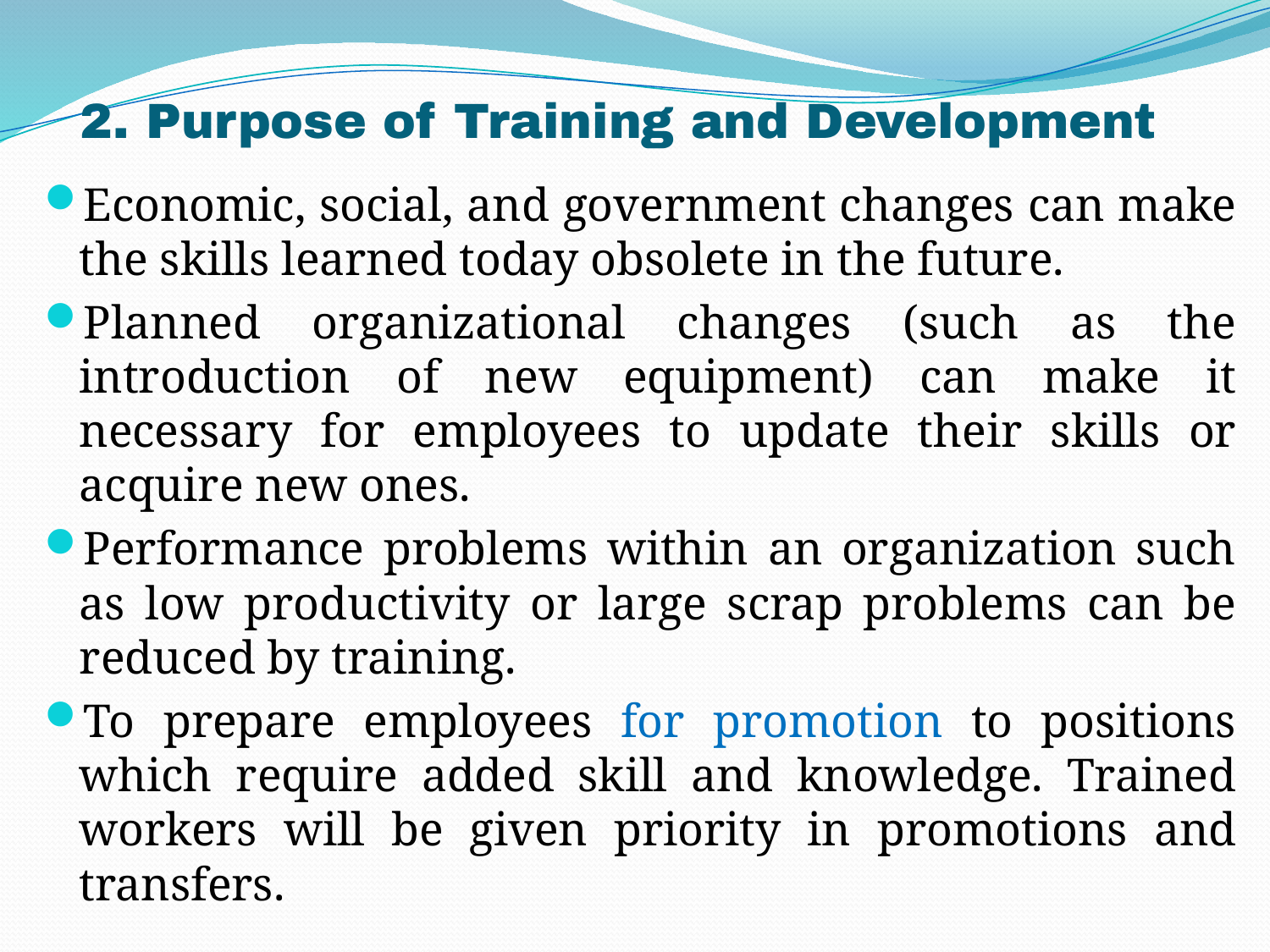

# 2. Purpose of Training and Development
Economic, social, and government changes can make the skills learned today obsolete in the future.
Planned organizational changes (such as the introduction of new equipment) can make it necessary for employees to update their skills or acquire new ones.
Performance problems within an organization such as low productivity or large scrap problems can be reduced by training.
To prepare employees for promotion to positions which require added skill and knowledge. Trained workers will be given priority in promotions and transfers.